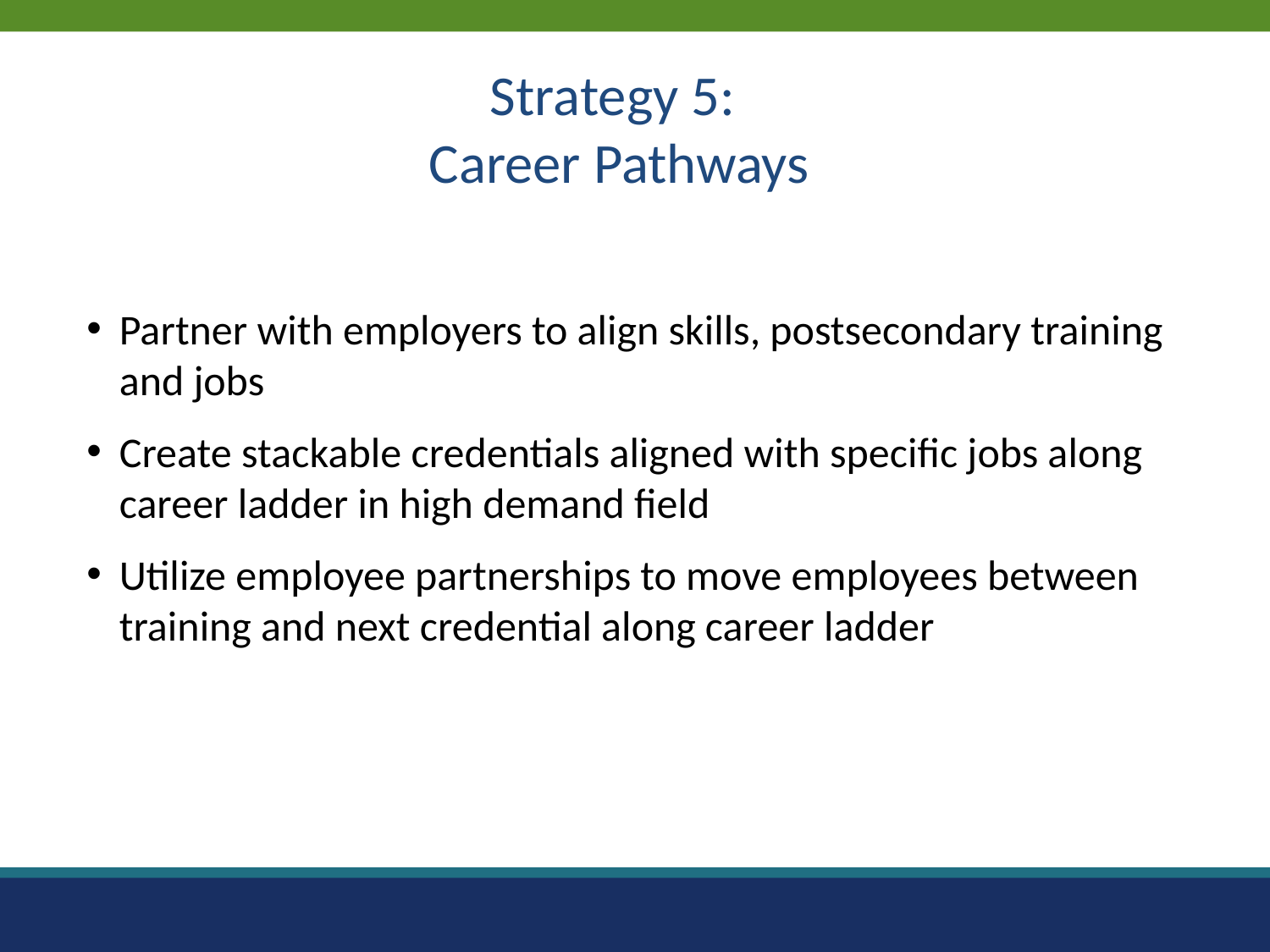

Strategy 5:
Career Pathways

Partner with employers to align skills, postsecondary training and jobs
Create stackable credentials aligned with specific jobs along career ladder in high demand field
Utilize employee partnerships to move employees between training and next credential along career ladder